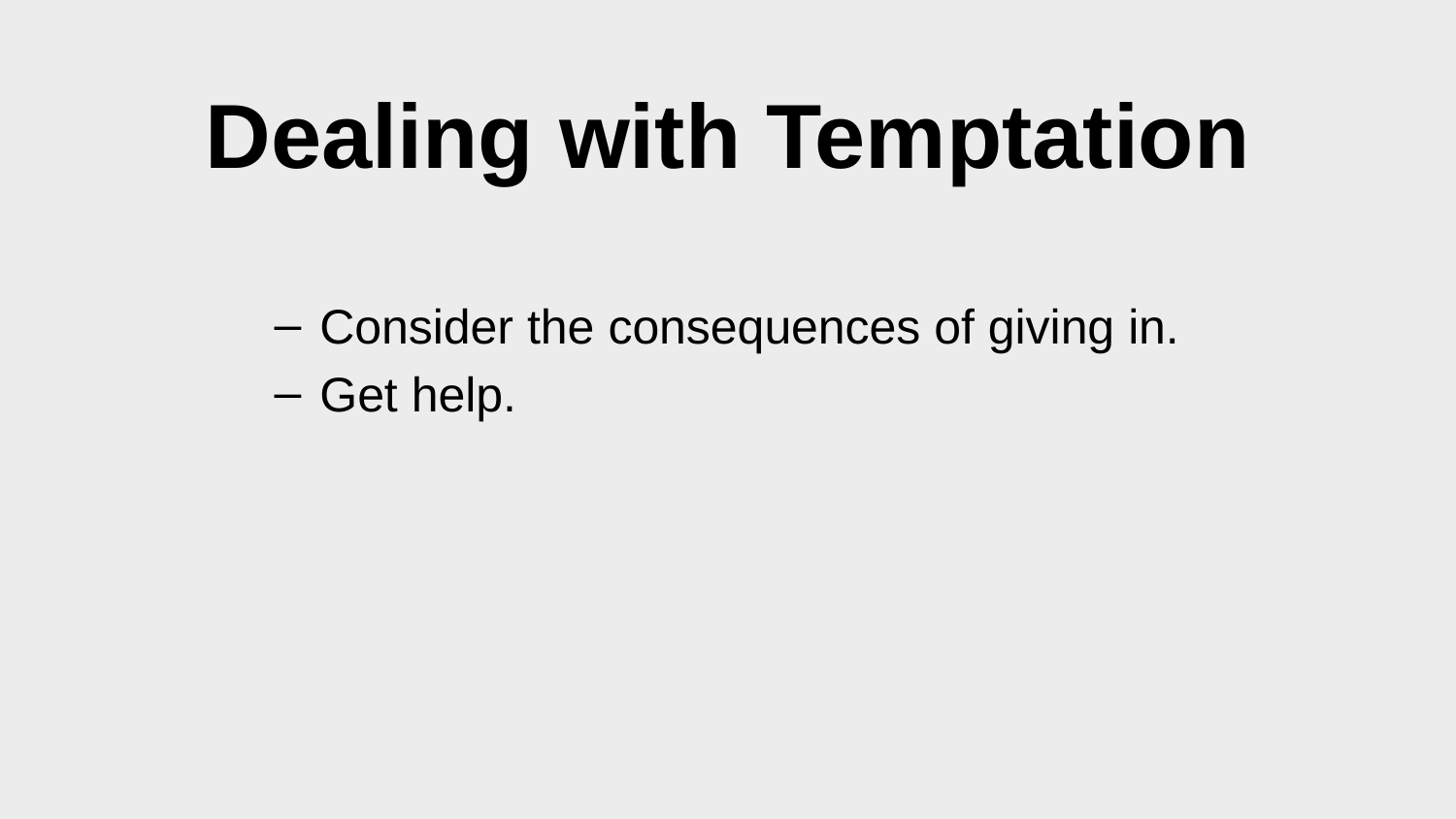

# Dealing with Temptation
Consider the consequences of giving in.
Get help.